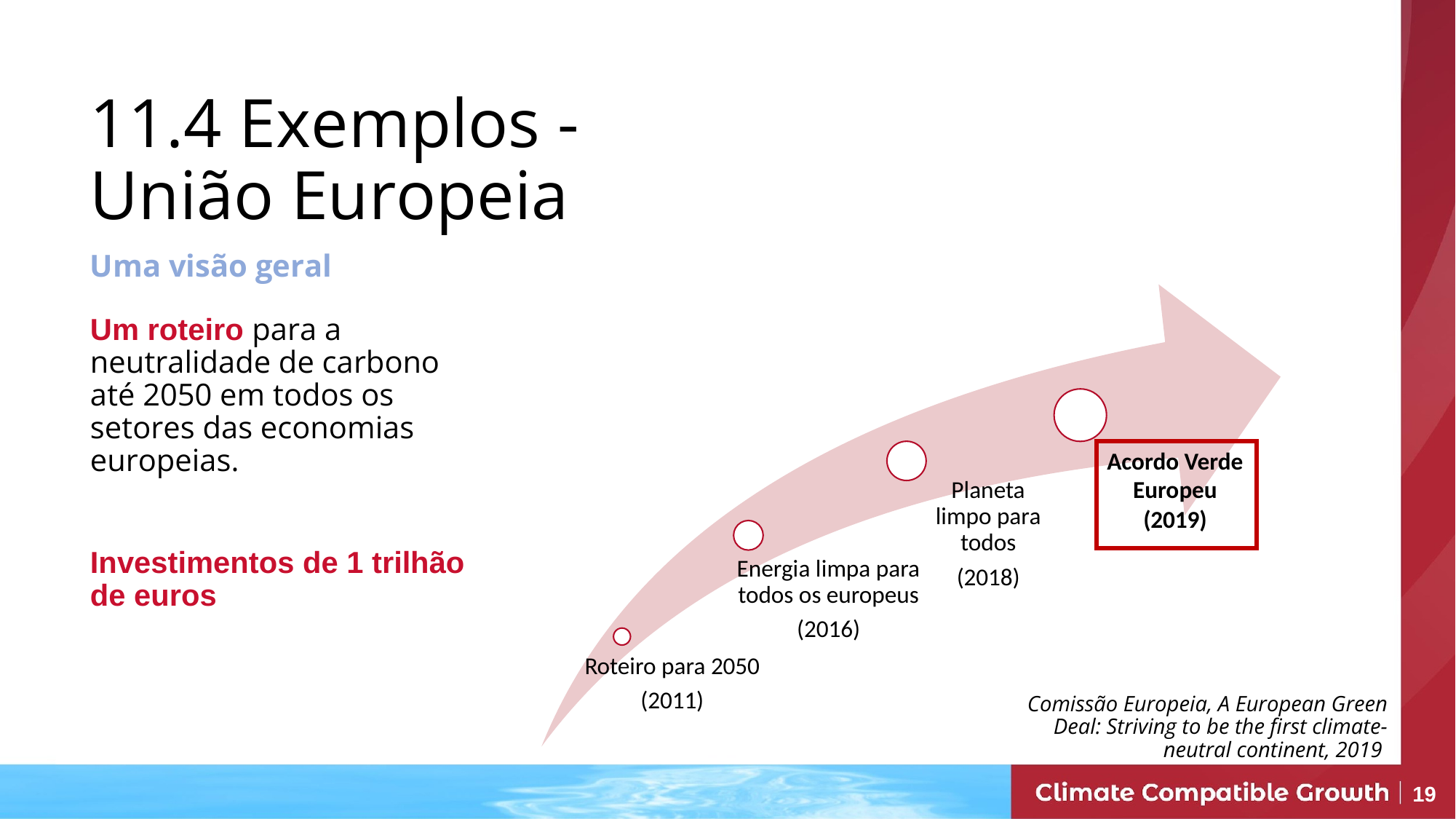

# 11.4 Exemplos - União Europeia
Uma visão geral

Planeta limpo para todos
(2018)

Energia limpa para todos os europeus
(2016)

Roteiro para 2050
(2011)
Um roteiro para a neutralidade de carbono até 2050 em todos os setores das economias europeias.

Investimentos de 1 trilhão de euros
Acordo Verde
Europeu
(2019)

Comissão Europeia, A European Green Deal: Striving to be the first climate-neutral continent, 2019
19